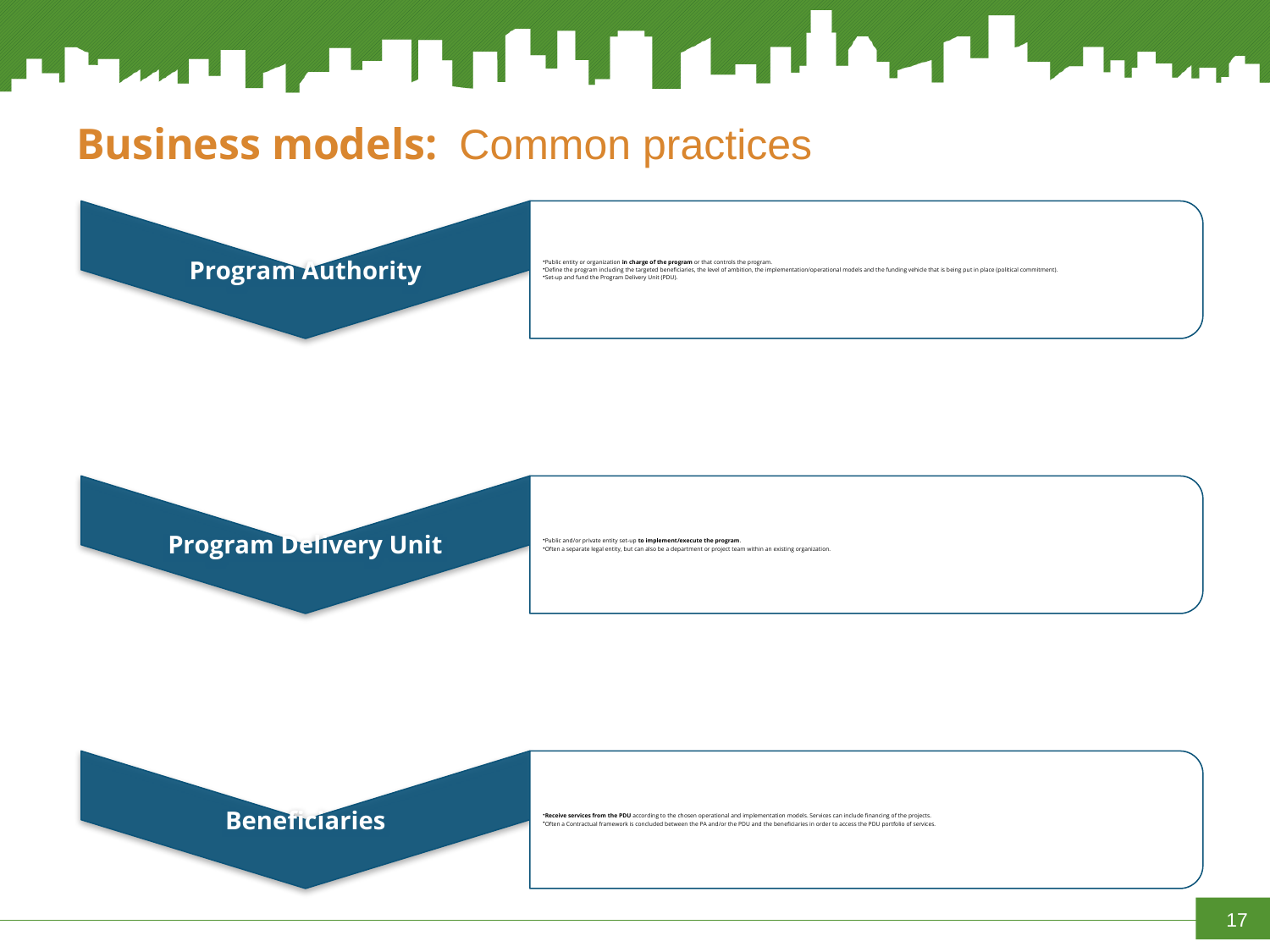

# Business models:  Common practices
Program Authority
Public entity or organization in charge of the program or that controls the program.
Define the program including the targeted beneficiaries, the level of ambition, the implementation/operational models and the funding vehicle that is being put in place (political commitment).
Program Delivery Unit
Public and/or private entity set-up to implement/execute the program.
Beneficiaries
Receive services from the PDU according to the chosen operational and implementation models. Services can include financing of the projects.
Often a Contractual framework is concluded between the PA and/or the PDU and the beneficiaries in order to access the PDU portfolio of services.
Set-up and fund the Program Delivery Unit (PDU).
Often a separate legal entity, but can also be a department or project team within an existing organization.